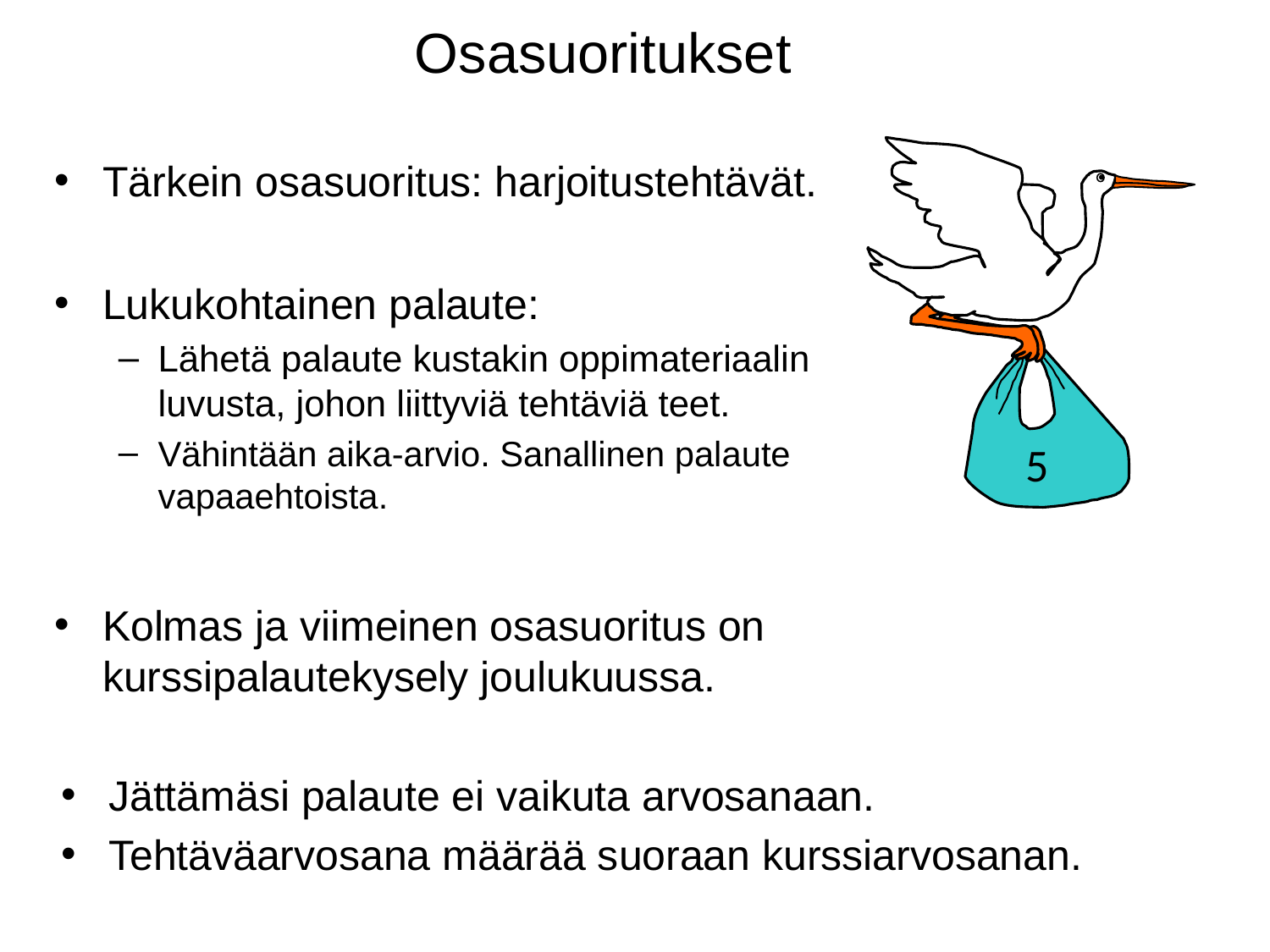

# Osasuoritukset

5
Tärkein osasuoritus: harjoitustehtävät.

Lukukohtainen palaute:
Lähetä palaute kustakin oppimateriaalin luvusta, johon liittyviä tehtäviä teet.
Vähintään aika-arvio. Sanallinen palaute vapaaehtoista.
Kolmas ja viimeinen osasuoritus on kurssipalautekysely joulukuussa.

Jättämäsi palaute ei vaikuta arvosanaan.
Tehtäväarvosana määrää suoraan kurssiarvosanan.